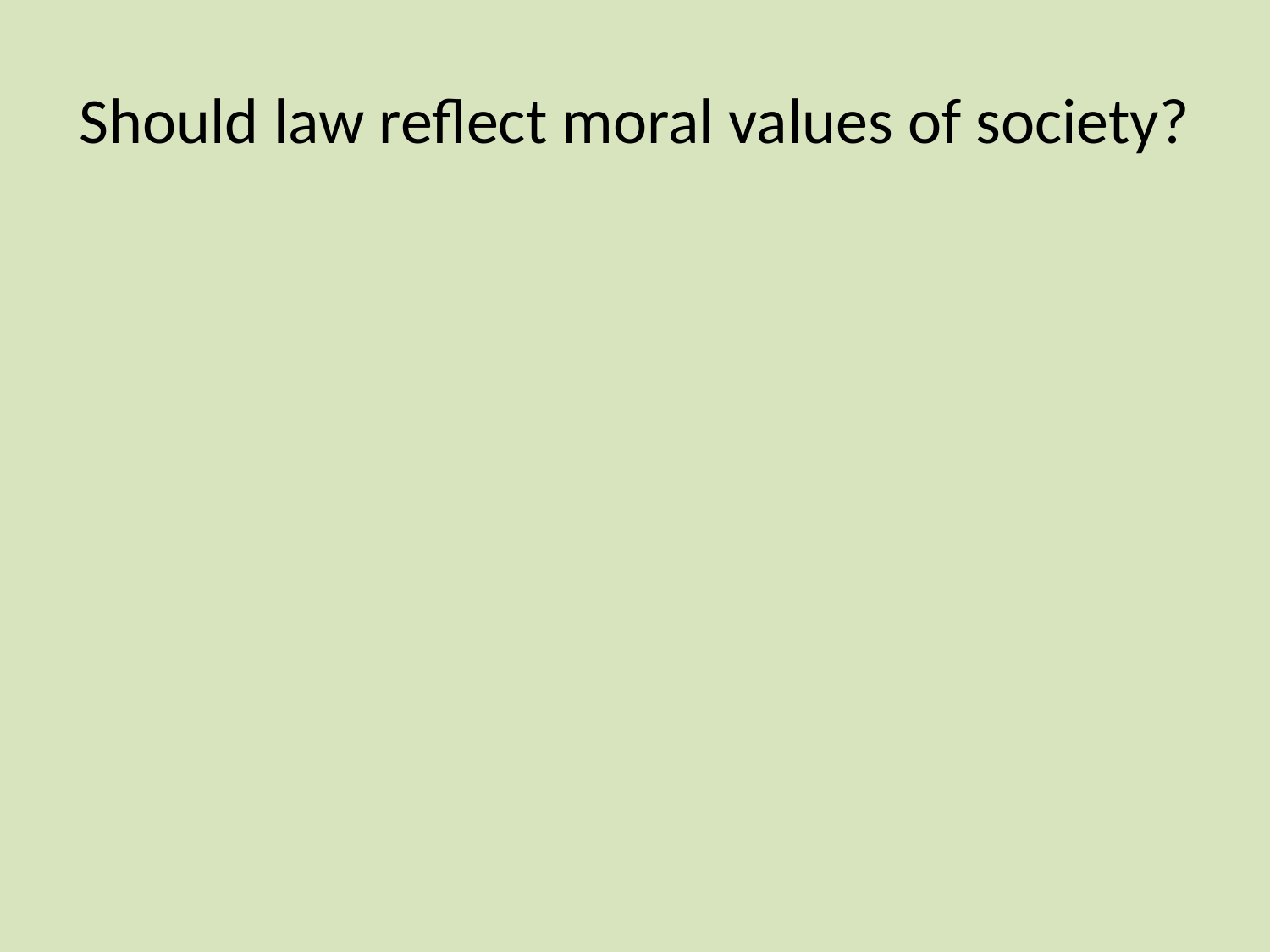

# Should law reflect moral values of society?